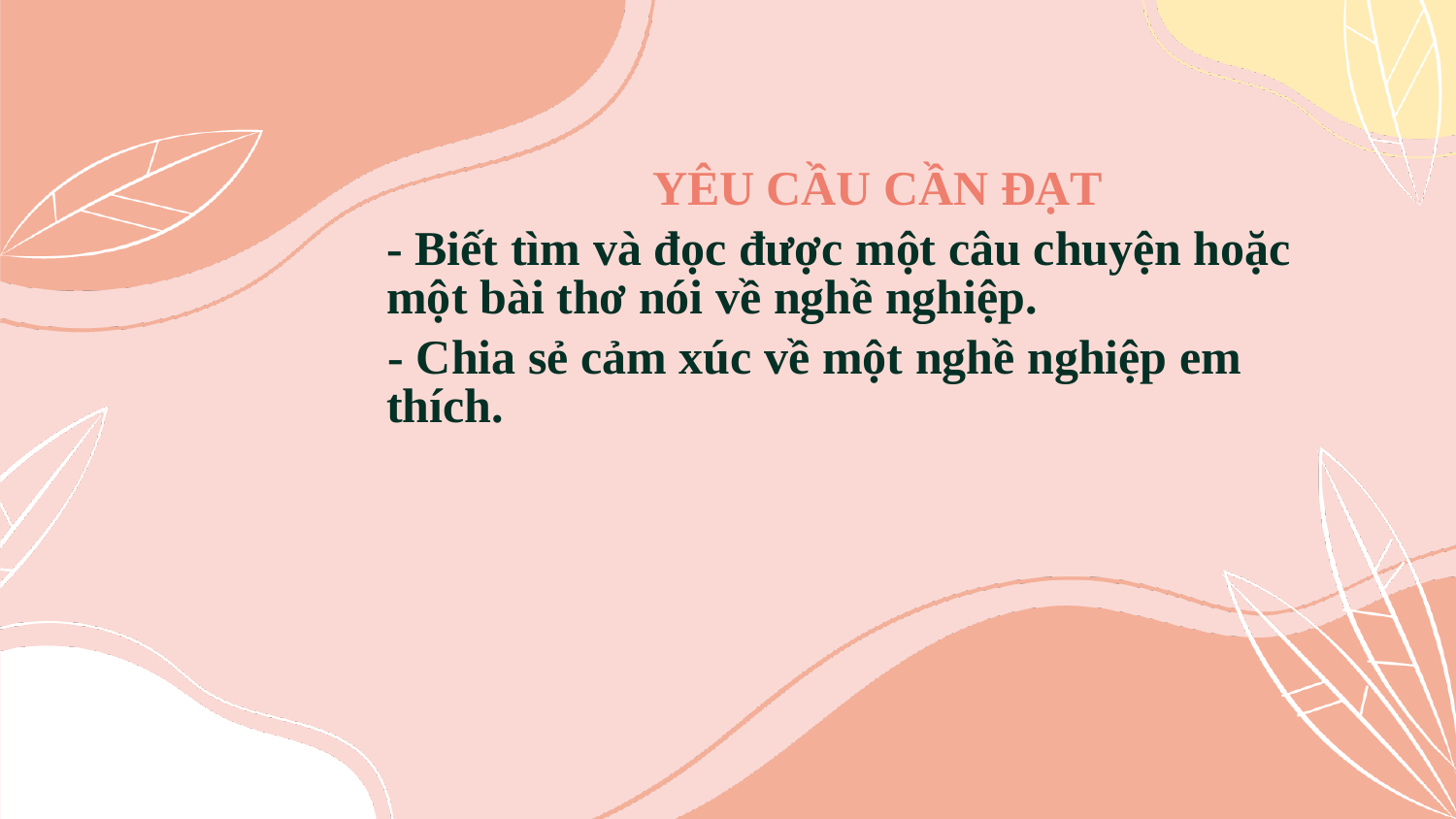

YÊU CẦU CẦN ĐẠT
- Biết tìm và đọc được một câu chuyện hoặc một bài thơ nói về nghề nghiệp.
- Chia sẻ cảm xúc về một nghề nghiệp em thích.